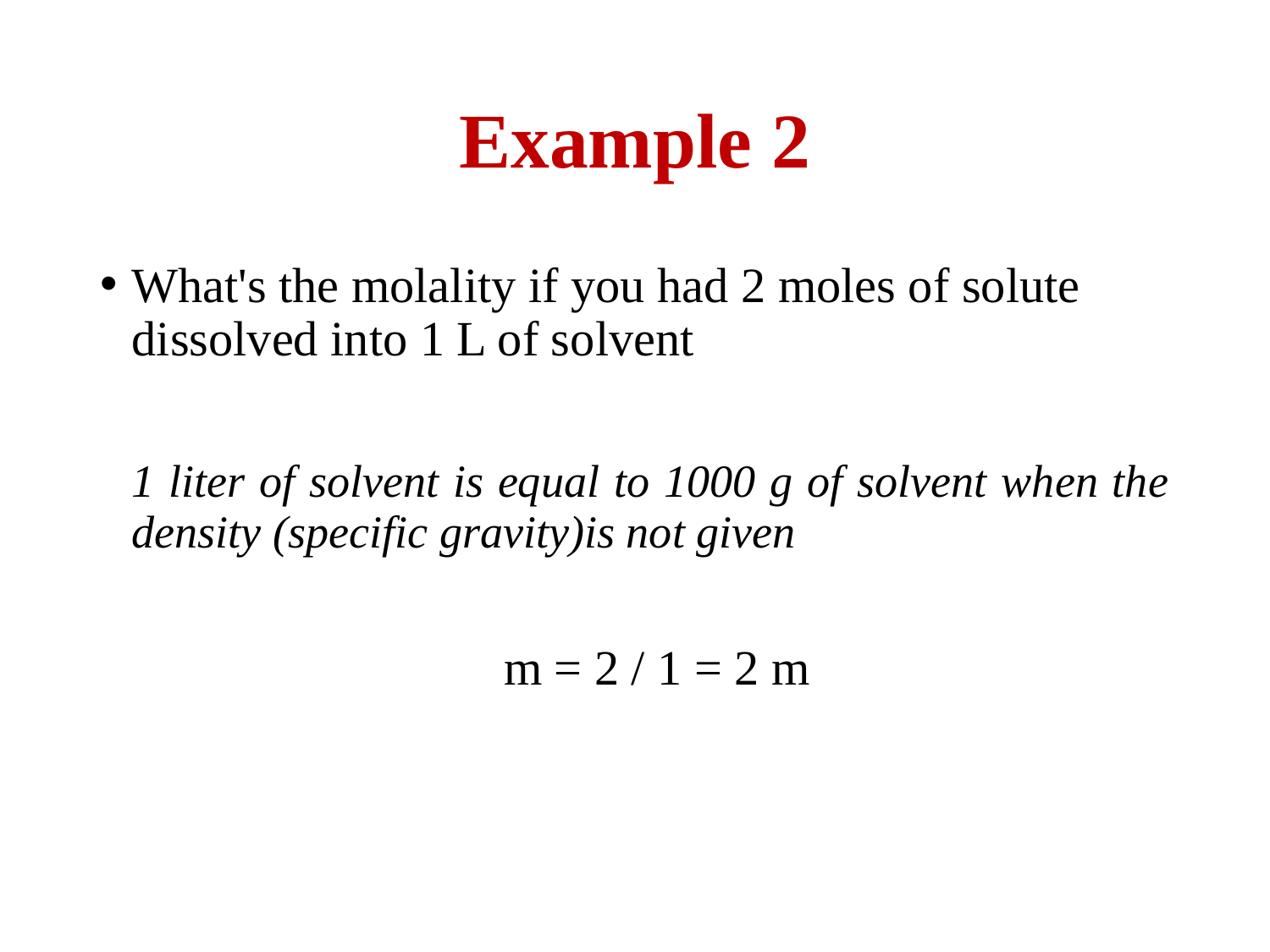

# Example 2
What's the molality if you had 2 moles of solute dissolved into 1 L of solvent

	1 liter of solvent is equal to 1000 g of solvent when the density (specific gravity)is not given

	 m = 2 / 1 = 2 m